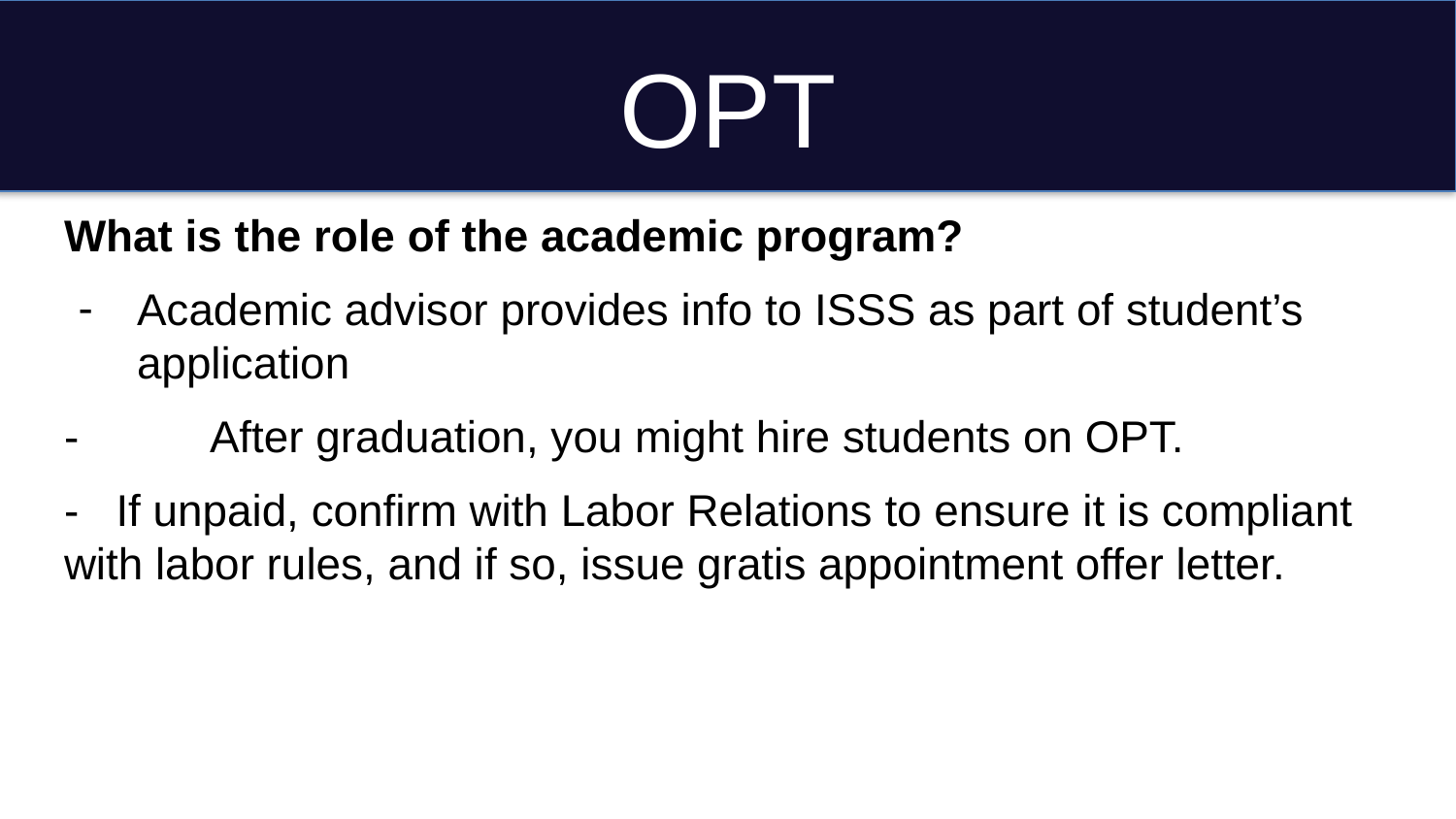

# OPT
What is the role of the academic program?
Academic advisor provides info to ISSS as part of student’s application
-	After graduation, you might hire students on OPT.
-   If unpaid, confirm with Labor Relations to ensure it is compliant with labor rules, and if so, issue gratis appointment offer letter.